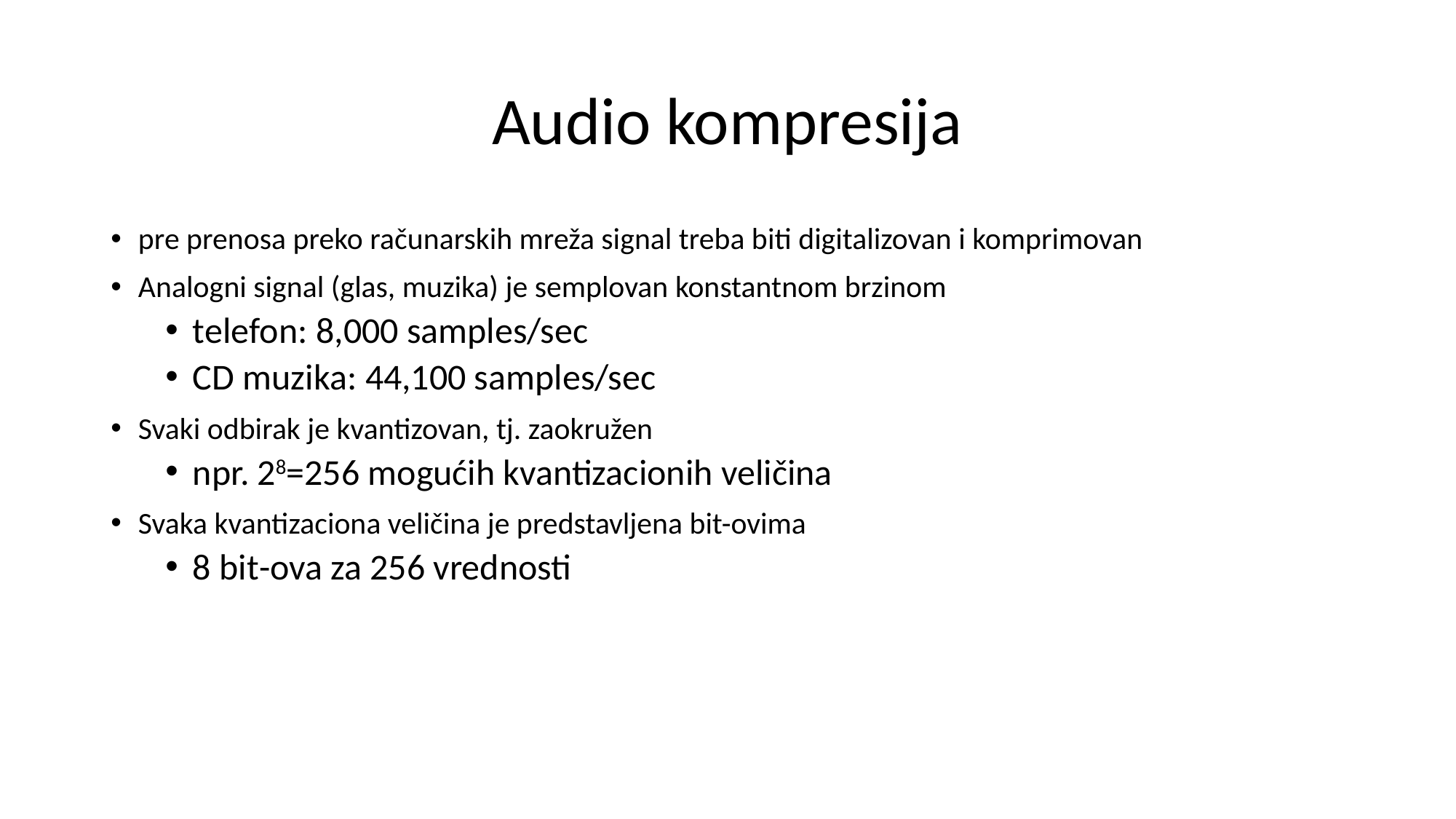

# Audio kompresija
pre prenosa preko računarskih mreža signal treba biti digitalizovan i komprimovan
Analogni signal (glas, muzika) je semplovan konstantnom brzinom
telefon: 8,000 samples/sec
CD muzika: 44,100 samples/sec
Svaki odbirak je kvantizovan, tj. zaokružen
npr. 28=256 mogućih kvantizacionih veličina
Svaka kvantizaciona veličina je predstavljena bit-ovima
8 bit-ova za 256 vrednosti